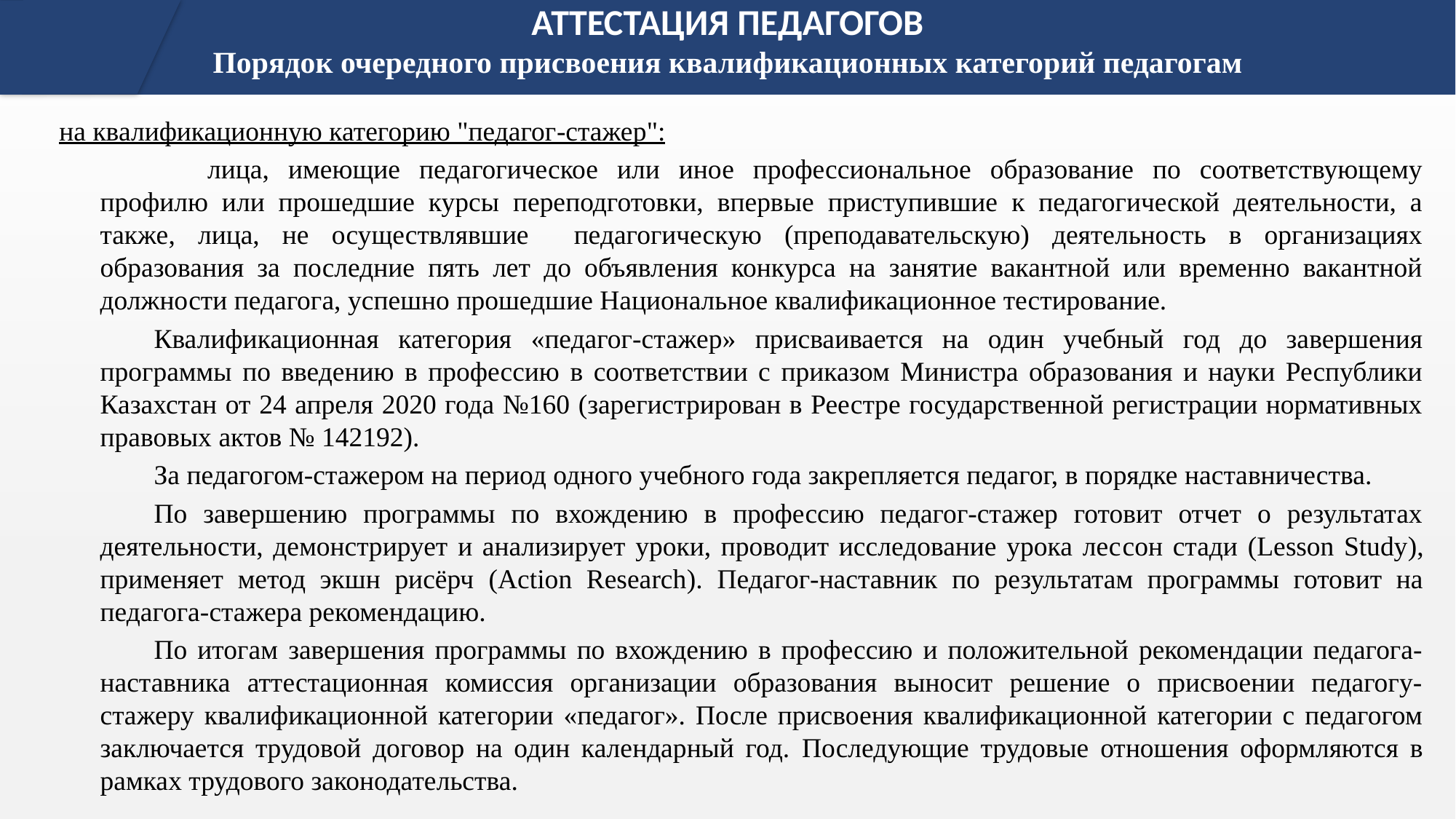

# АТТЕСТАЦИЯ ПЕДАГОГОВ Порядок очередного присвоения квалификационных категорий педагогам
на квалификационную категорию "педагог-стажер":
      лица, имеющие педагогическое или иное профессиональное образование по соответствующему профилю или прошедшие курсы переподготовки, впервые приступившие к педагогической деятельности, а также, лица, не осуществлявшие  педагогическую (преподавательскую) деятельность в организациях образования за последние пять лет до объявления конкурса на занятие вакантной или временно вакантной должности педагога, успешно прошедшие Национальное квалификационное тестирование.
Квалификационная категория «педагог-стажер» присваивается на один учебный год до завершения программы по введению в профессию в соответствии с приказом Министра образования и науки Республики Казахстан от 24 апреля 2020 года №160 (зарегистрирован в Реестре государственной регистрации нормативных правовых актов № 142192).
За педагогом-стажером на период одного учебного года закрепляется педагог, в порядке наставничества.
По завершению программы по вхождению в профессию педагог-стажер готовит отчет о результатах деятельности, демонстрирует и анализирует уроки, проводит исследование урока лесcон стади (Lesson Study), применяет метод экшн рисёрч (Action Research). Педагог-наставник по результатам программы готовит на педагога-стажера рекомендацию.
По итогам завершения программы по вхождению в профессию и положительной рекомендации педагога-наставника аттестационная комиссия организации образования выносит решение о присвоении педагогу-стажеру квалификационной категории «педагог». После присвоения квалификационной категории с педагогом заключается трудовой договор на один календарный год. Последующие трудовые отношения оформляются в рамках трудового законодательства.